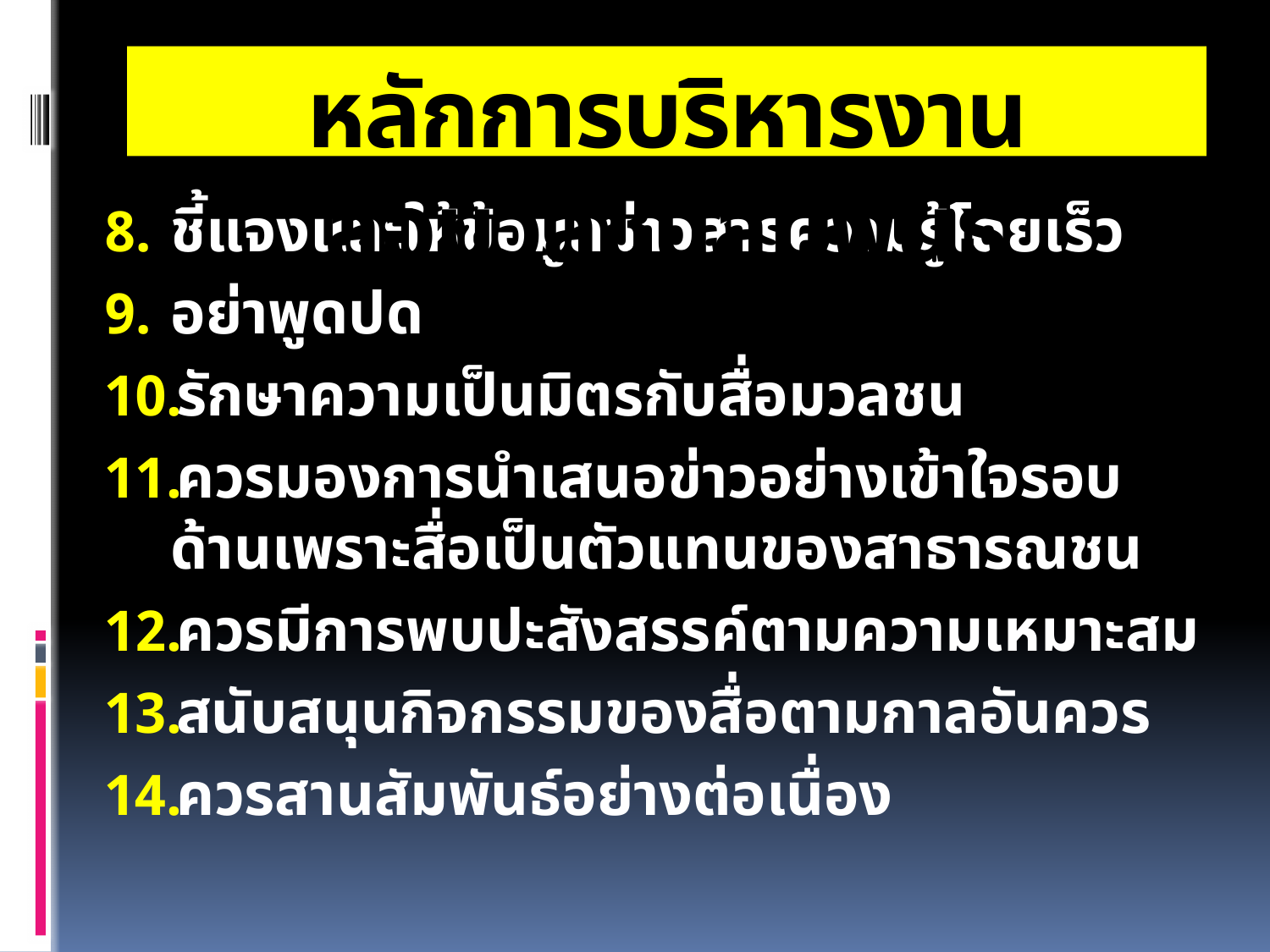

# หลักการบริหารงานสื่อมวลชนสัมพันธ์
ชี้แจงและให้ข้อมูลข่าวสารความรู้โดยเร็ว
อย่าพูดปด
รักษาความเป็นมิตรกับสื่อมวลชน
ควรมองการนำเสนอข่าวอย่างเข้าใจรอบด้านเพราะสื่อเป็นตัวแทนของสาธารณชน
ควรมีการพบปะสังสรรค์ตามความเหมาะสม
สนับสนุนกิจกรรมของสื่อตามกาลอันควร
ควรสานสัมพันธ์อย่างต่อเนื่อง